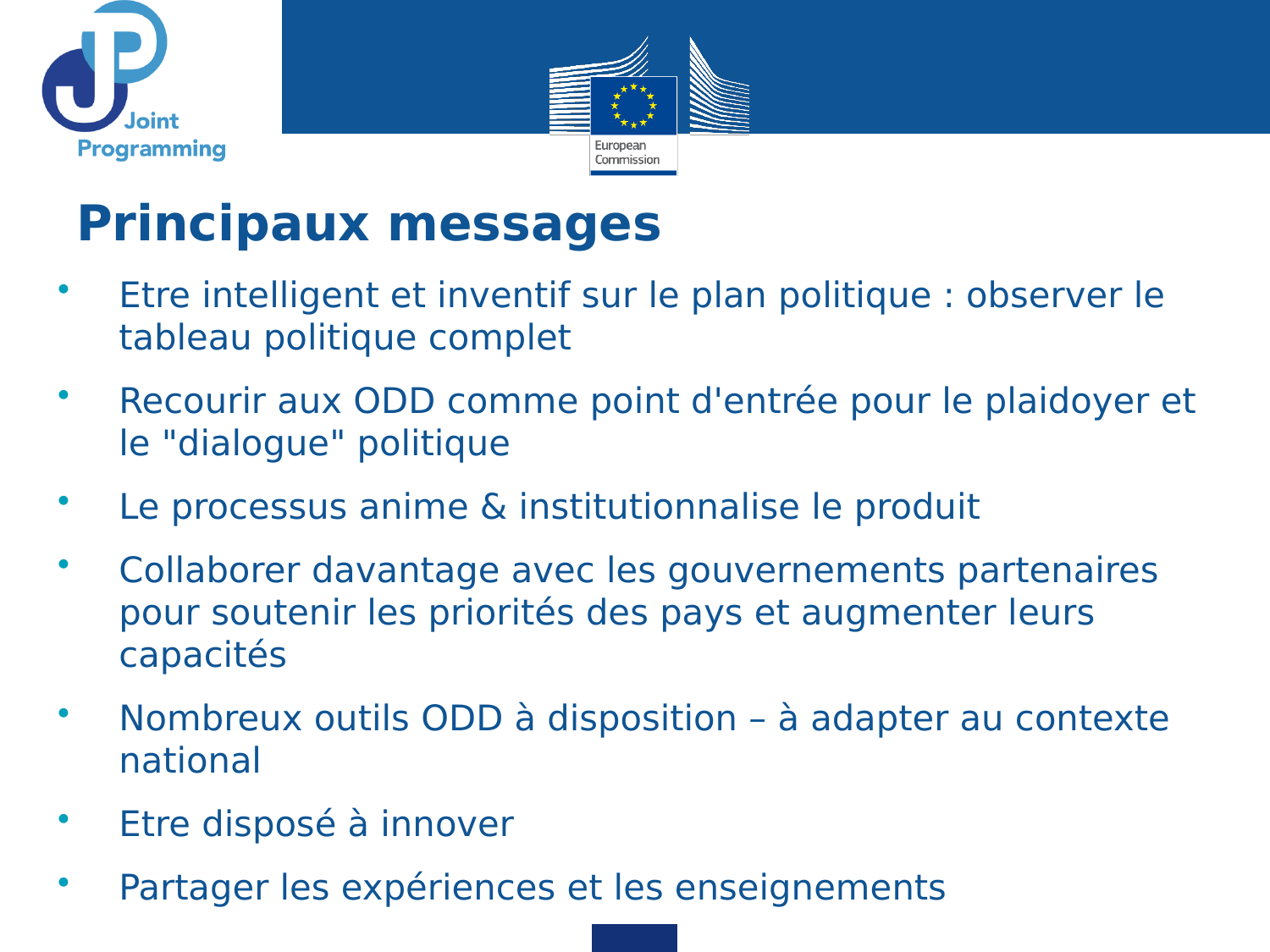

# Principaux messages
Etre intelligent et inventif sur le plan politique : observer le tableau politique complet
Recourir aux ODD comme point d'entrée pour le plaidoyer et le "dialogue" politique
Le processus anime & institutionnalise le produit
Collaborer davantage avec les gouvernements partenaires pour soutenir les priorités des pays et augmenter leurs capacités
Nombreux outils ODD à disposition – à adapter au contexte national
Etre disposé à innover
Partager les expériences et les enseignements